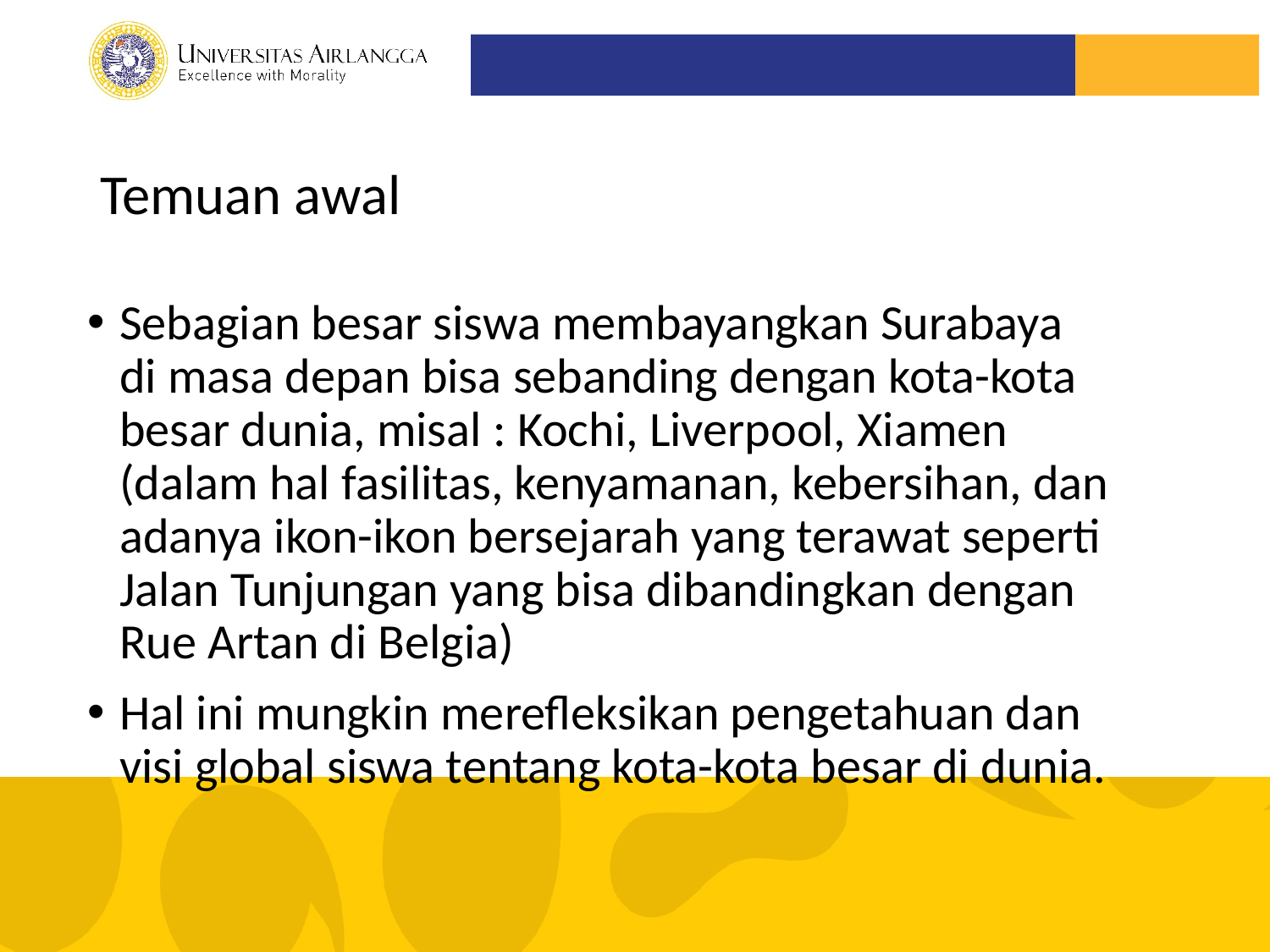

# Temuan awal
Sebagian besar siswa membayangkan Surabaya di masa depan bisa sebanding dengan kota-kota besar dunia, misal : Kochi, Liverpool, Xiamen (dalam hal fasilitas, kenyamanan, kebersihan, dan adanya ikon-ikon bersejarah yang terawat seperti Jalan Tunjungan yang bisa dibandingkan dengan  Rue Artan di Belgia)
Hal ini mungkin merefleksikan pengetahuan dan visi global siswa tentang kota-kota besar di dunia.